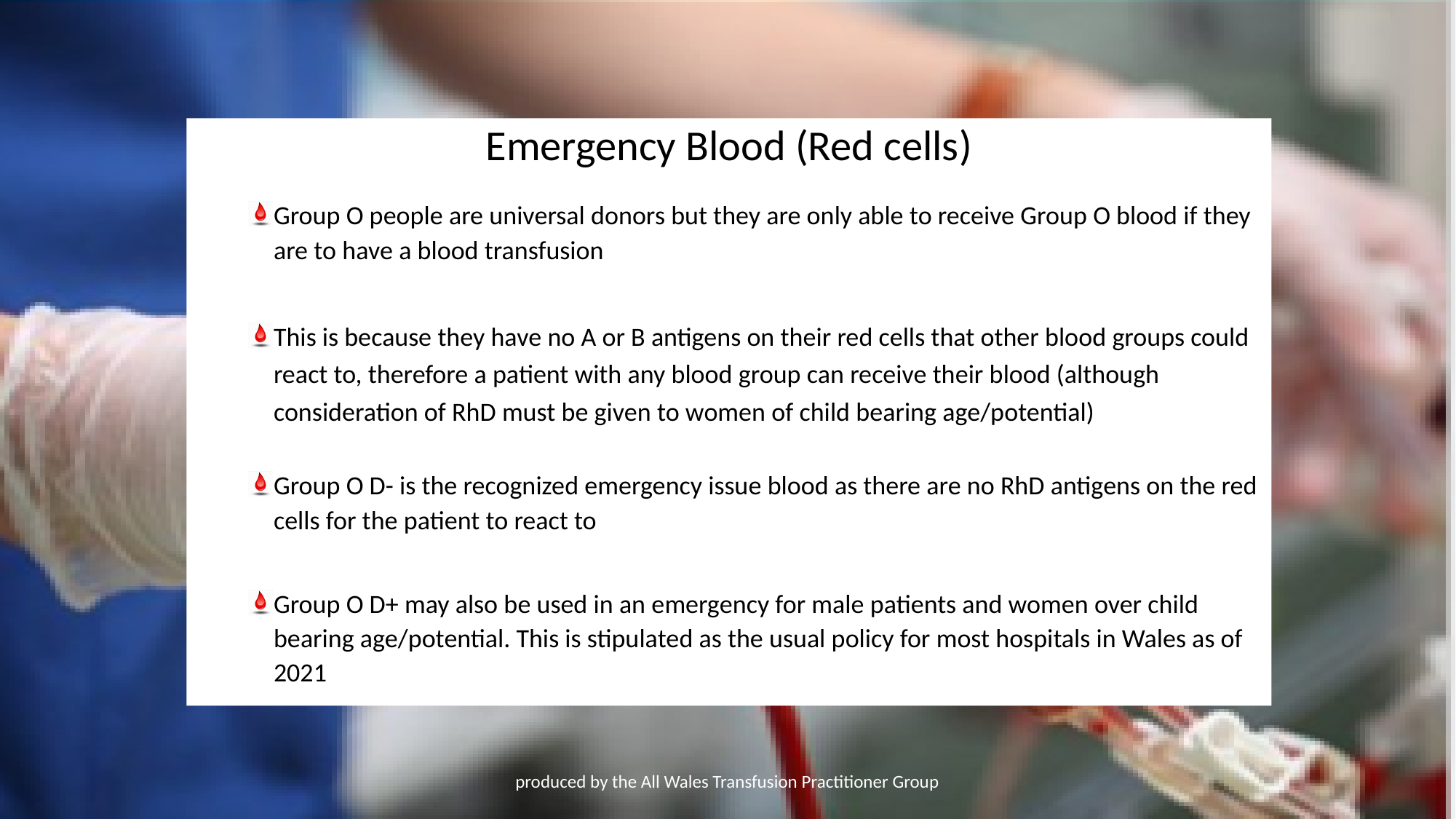

Emergency Blood (Red cells)

Group O people are universal donors but they are only able to receive Group O blood if they are to have a blood transfusion

This is because they have no A or B antigens on their red cells that other blood groups could react to, therefore a patient with any blood group can receive their blood (although consideration of RhD must be given to women of child bearing age/potential)

Group O D- is the recognized emergency issue blood as there are no RhD antigens on the red cells for the patient to react to

Group O D+ may also be used in an emergency for male patients and women over child bearing age/potential. This is stipulated as the usual policy for most hospitals in Wales as of 2021

produced by the All Wales Transfusion Practitioner Group